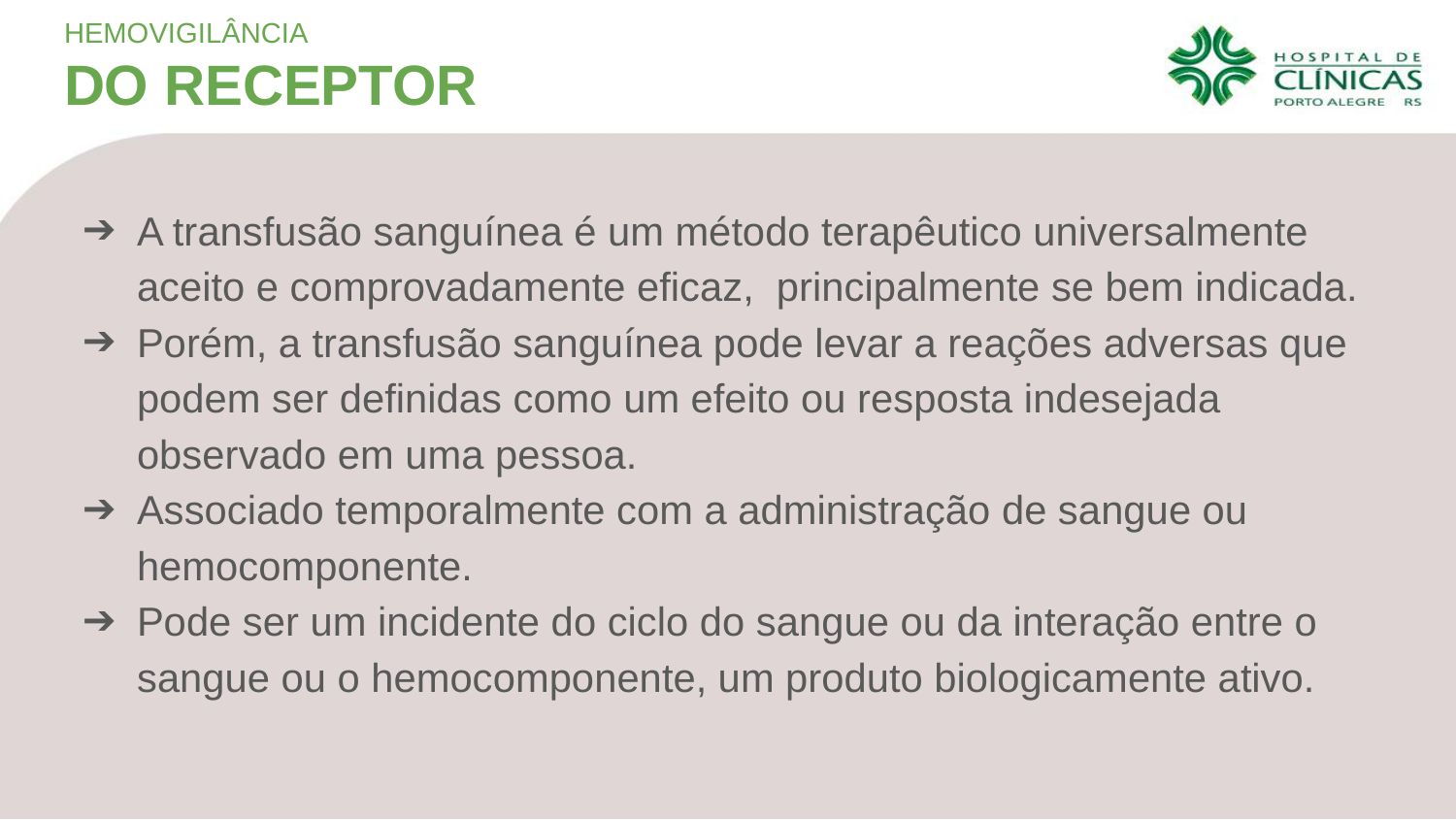

HEMOVIGILÂNCIA
DO RECEPTOR
A transfusão sanguínea é um método terapêutico universalmente aceito e comprovadamente eficaz,  principalmente se bem indicada.
Porém, a transfusão sanguínea pode levar a reações adversas que podem ser definidas como um efeito ou resposta indesejada observado em uma pessoa.
Associado temporalmente com a administração de sangue ou hemocomponente.
Pode ser um incidente do ciclo do sangue ou da interação entre o sangue ou o hemocomponente, um produto biologicamente ativo.